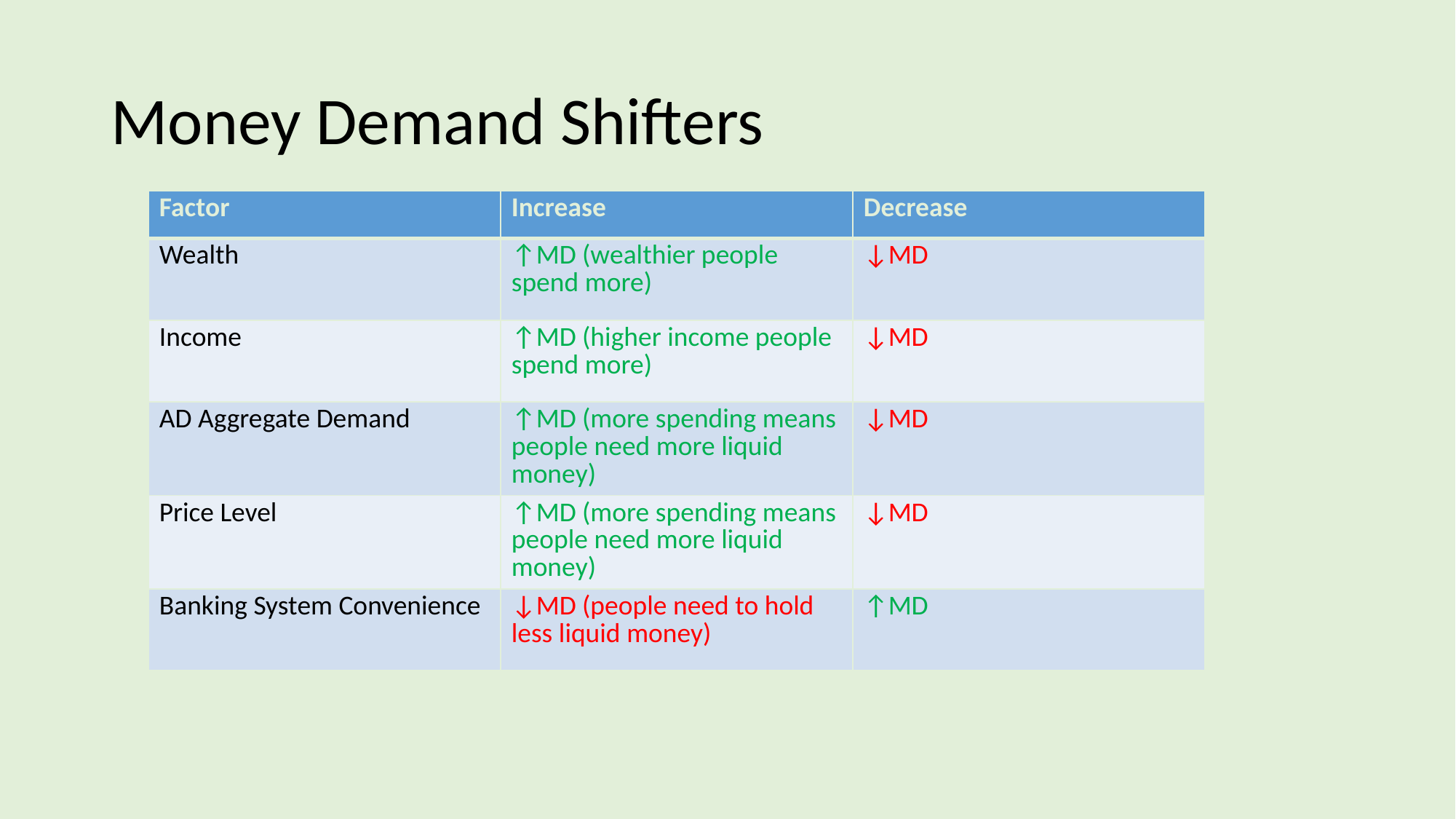

# Money Demand Shifters
| Factor | Increase | Decrease |
| --- | --- | --- |
| Wealth | ↑MD (wealthier people spend more) | ↓MD |
| Income | ↑MD (higher income people spend more) | ↓MD |
| AD Aggregate Demand | ↑MD (more spending means people need more liquid money) | ↓MD |
| Price Level | ↑MD (more spending means people need more liquid money) | ↓MD |
| Banking System Convenience | ↓MD (people need to hold less liquid money) | ↑MD |